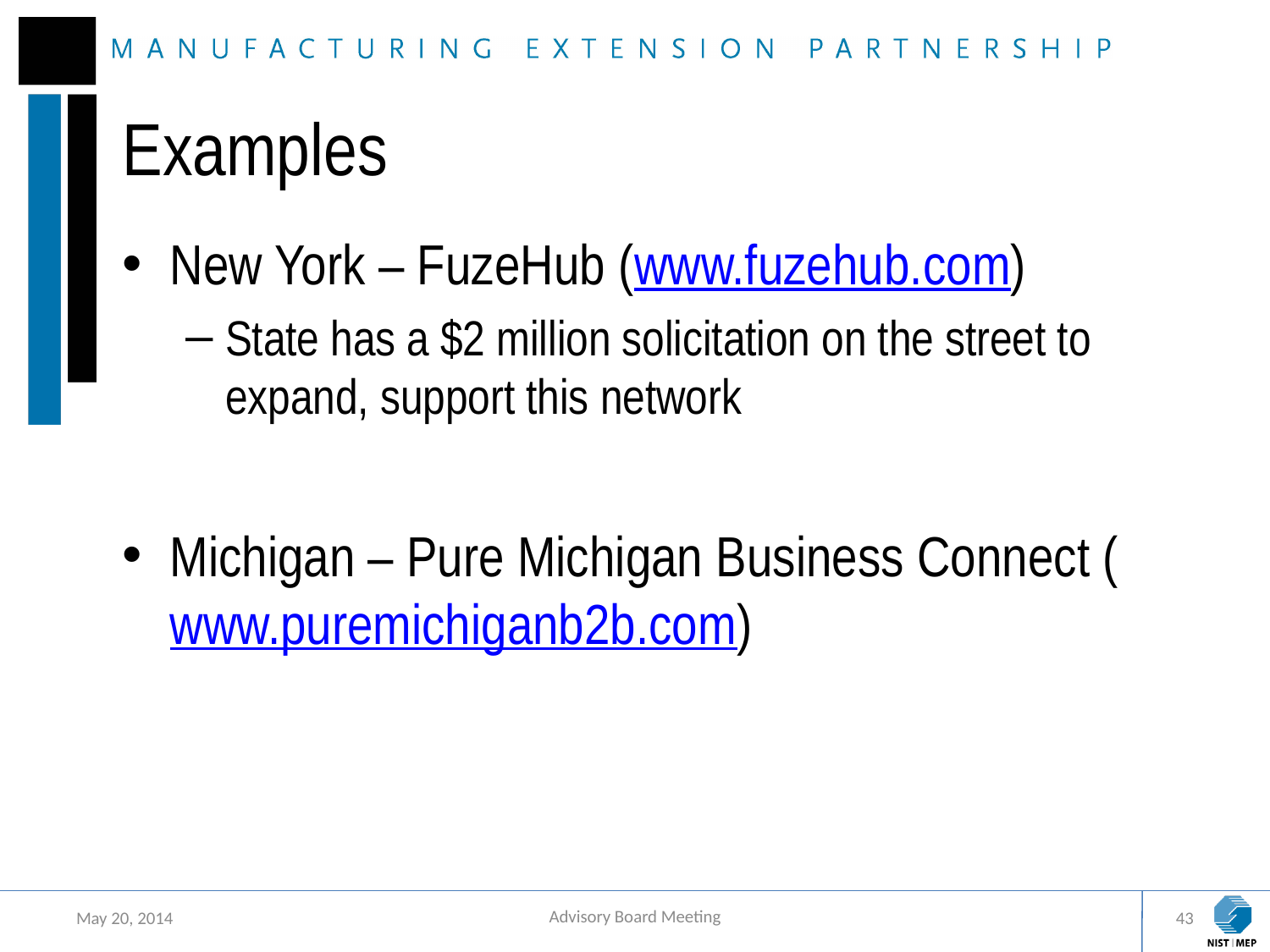

# Examples
New York – FuzeHub (www.fuzehub.com)
State has a $2 million solicitation on the street to expand, support this network

Michigan – Pure Michigan Business Connect (www.puremichiganb2b.com)

Advisory Board Meeting
May 20, 2014
43